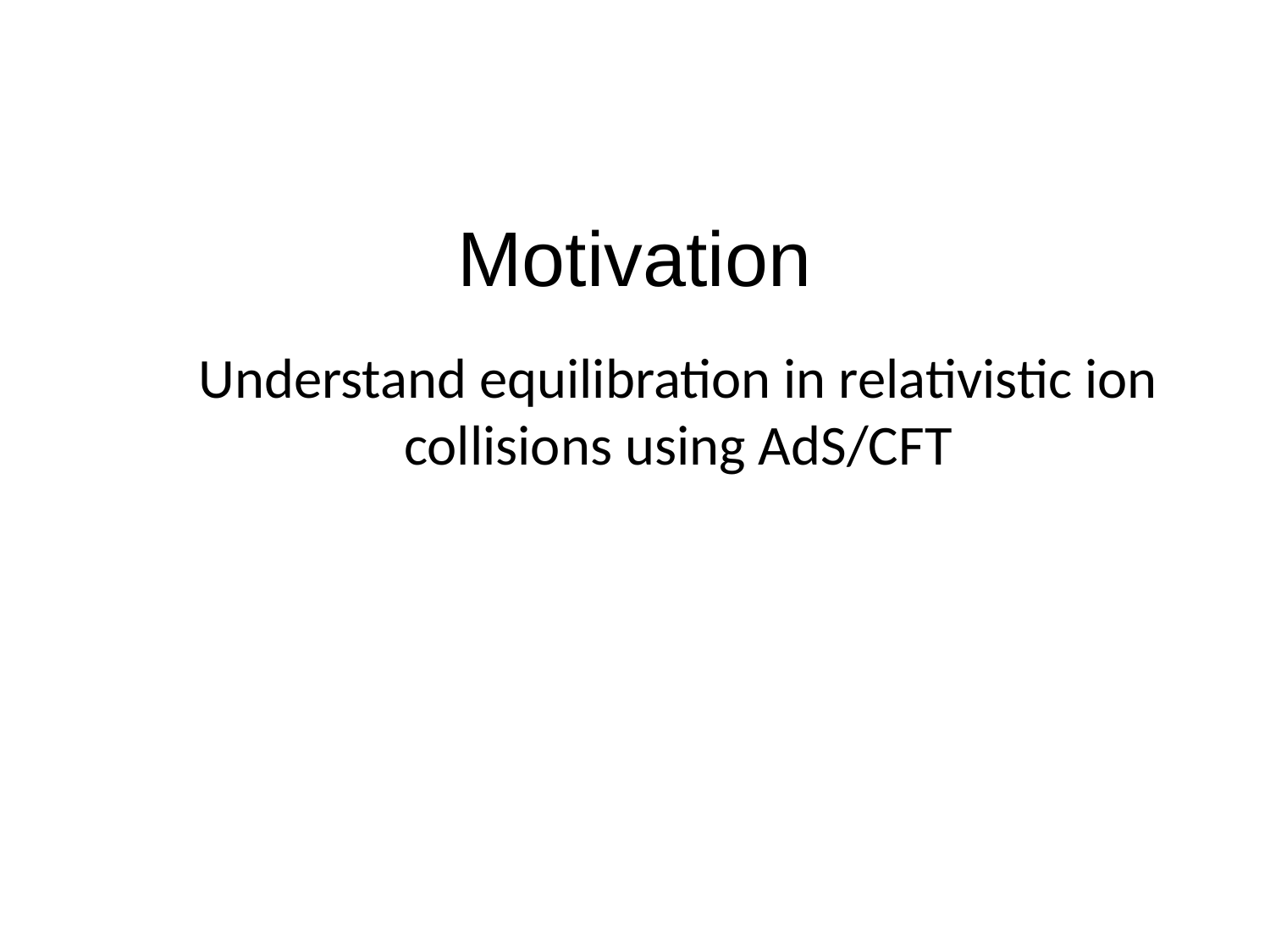

# Motivation
Understand equilibration in relativistic ion collisions using AdS/CFT